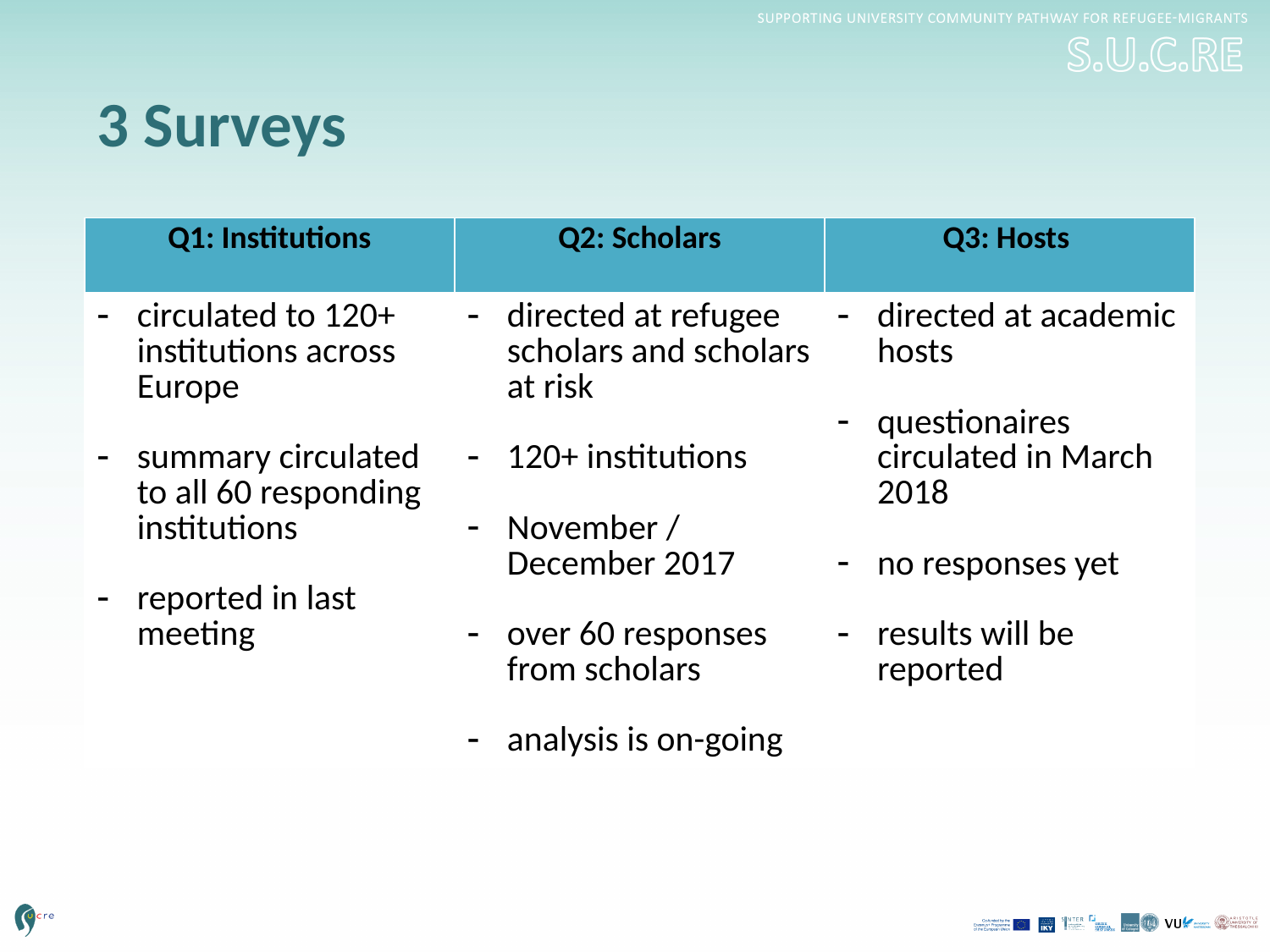

# 3 Surveys
| Q1: Institutions | Q2: Scholars | Q3: Hosts |
| --- | --- | --- |
| circulated to 120+ institutions across Europe summary circulated to all 60 responding institutions reported in last meeting | directed at refugee scholars and scholars at risk 120+ institutions November / December 2017 over 60 responses from scholars analysis is on-going | directed at academic hosts questionaires circulated in March 2018 no responses yet results will be reported |